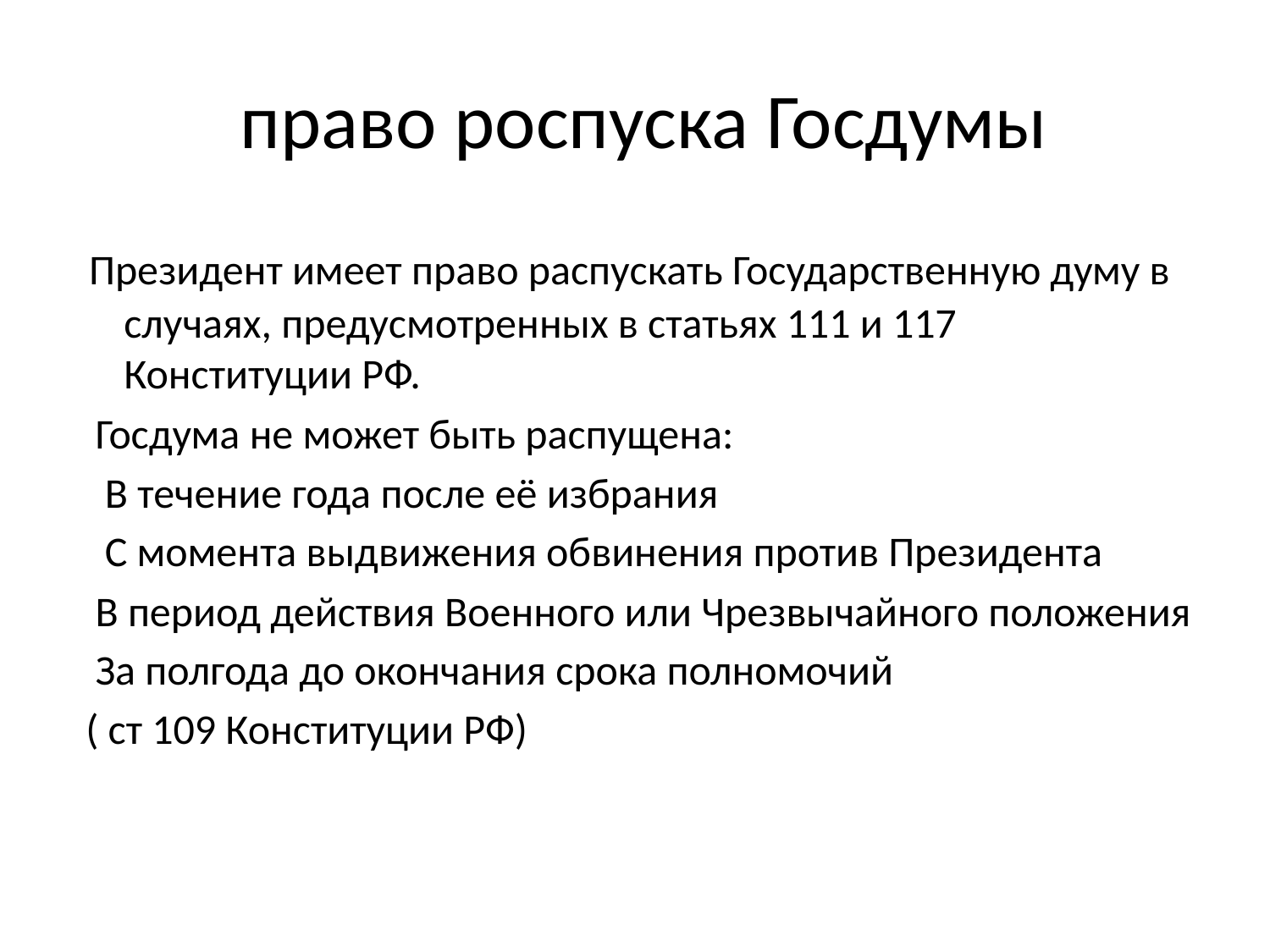

# право роспуска Госдумы
 Президент имеет право распускать Государственную думу в случаях, предусмотренных в статьях 111 и 117 Конституции РФ.
  Госдума не может быть распущена:
   В течение года после её избрания
   С момента выдвижения обвинения против Президента
  В период действия Военного или Чрезвычайного положения
  За полгода до окончания срока полномочий
 ( ст 109 Конституции РФ)